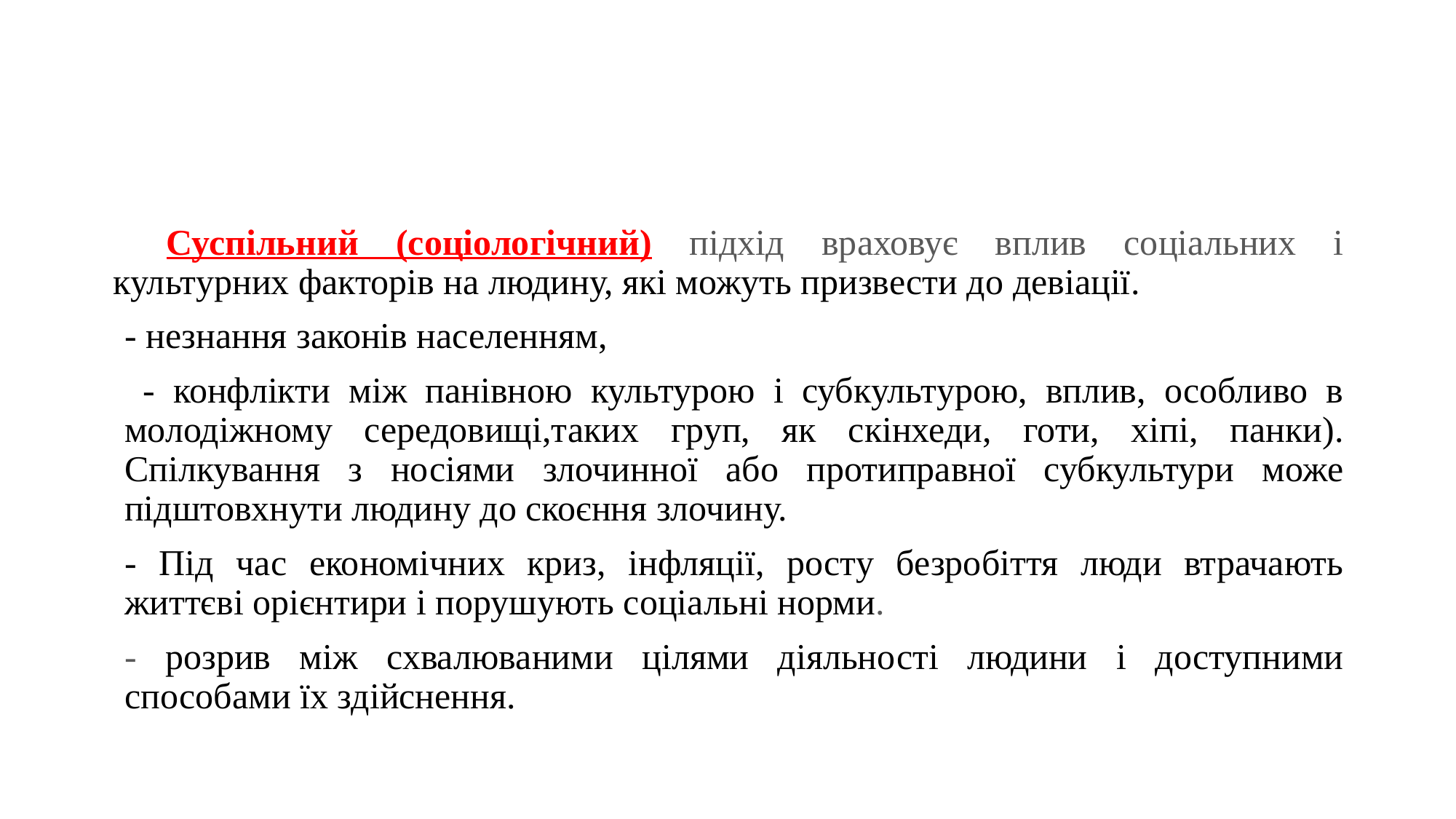

Суспільний (соціологічний) підхід враховує вплив соціальних і культурних факторів на людину, які можуть призвести до девіації.
- незнання законів населенням,
 - конфлікти між панівною культурою і субкультурою, вплив, особливо в молодіжному середовищі,таких груп, як скінхеди, готи, хіпі, панки). Спілкування з носіями злочинної або протиправної субкультури може підштовхнути людину до скоєння злочину.
- Під час економічних криз, інфляції, росту безробіття люди втрачають життєві орієнтири і порушують соціальні норми.
- розрив між схвалюваними цілями діяльності людини і доступними способами їх здійснення.